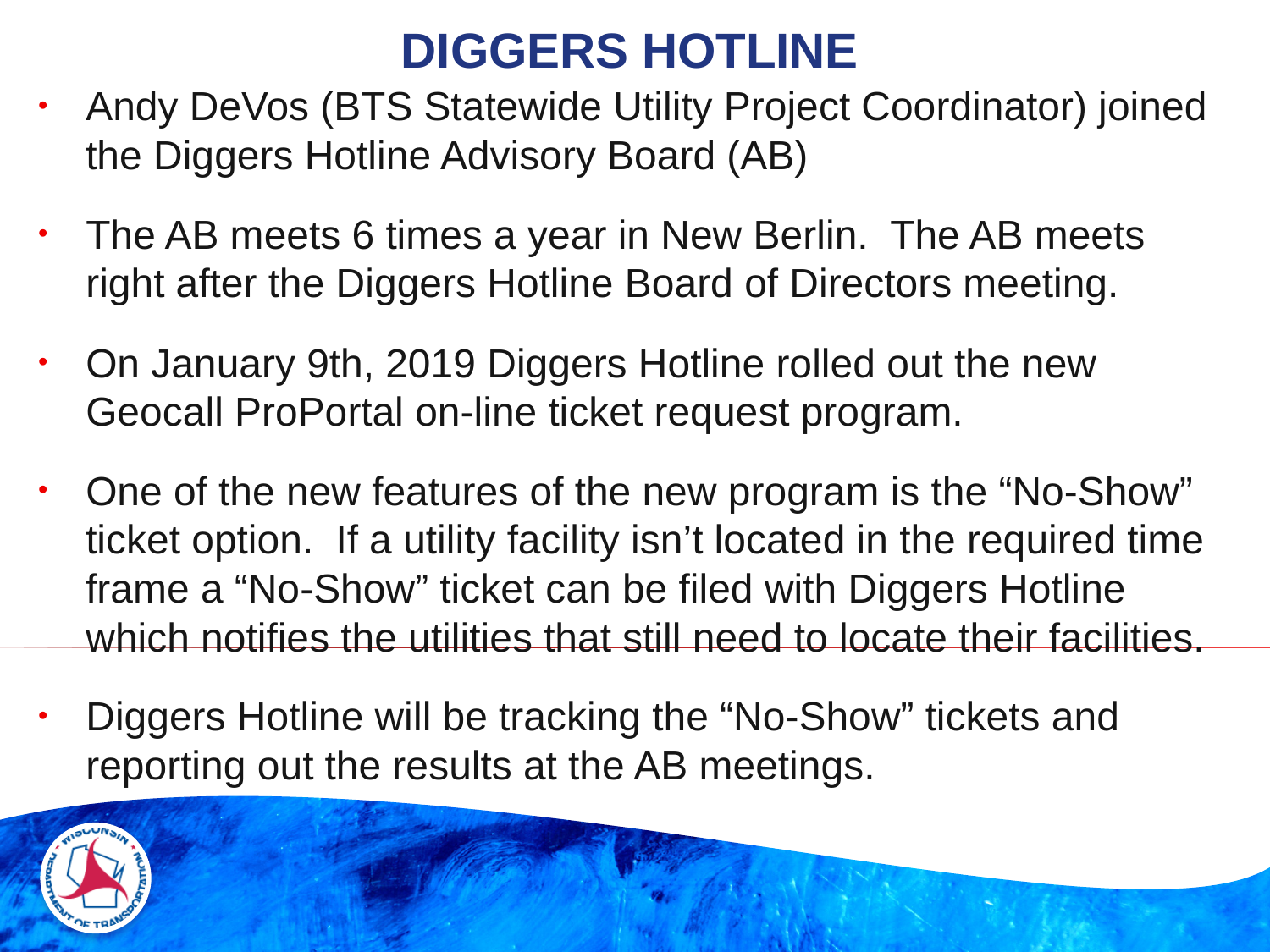

# DIGGERS HOTLINE
Andy DeVos (BTS Statewide Utility Project Coordinator) joined the Diggers Hotline Advisory Board (AB)

The AB meets 6 times a year in New Berlin.  The AB meets right after the Diggers Hotline Board of Directors meeting.

On January 9th, 2019 Diggers Hotline rolled out the new Geocall ProPortal on-line ticket request program.

One of the new features of the new program is the “No-Show” ticket option.  If a utility facility isn’t located in the required time frame a “No-Show” ticket can be filed with Diggers Hotline which notifies the utilities that still need to locate their facilities.

Diggers Hotline will be tracking the “No-Show” tickets and reporting out the results at the AB meetings.